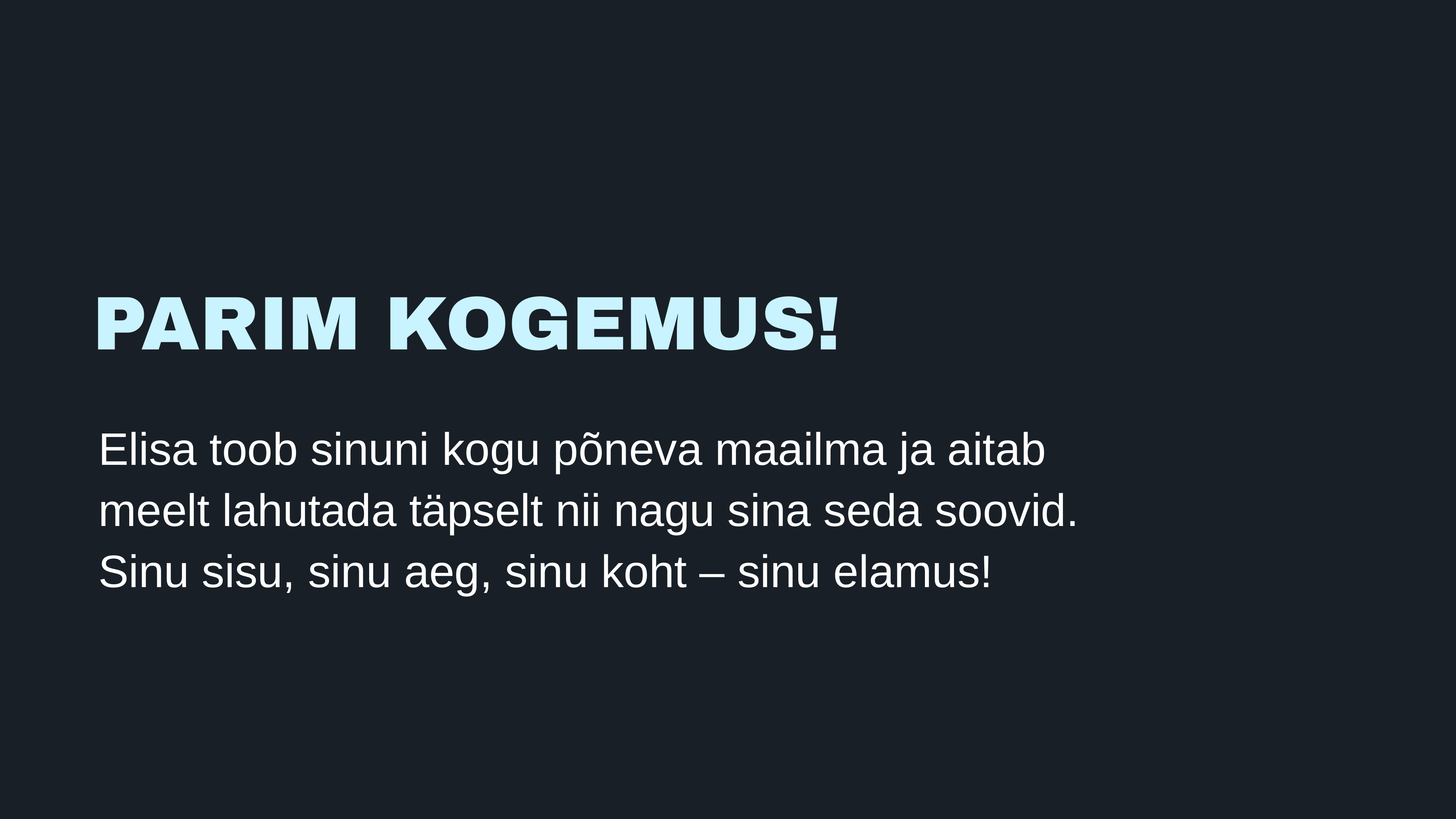

PARIM KOGEMUS!
Elisa toob sinuni kogu põneva maailma ja aitab
meelt lahutada täpselt nii nagu sina seda soovid.
Sinu sisu, sinu aeg, sinu koht – sinu elamus!